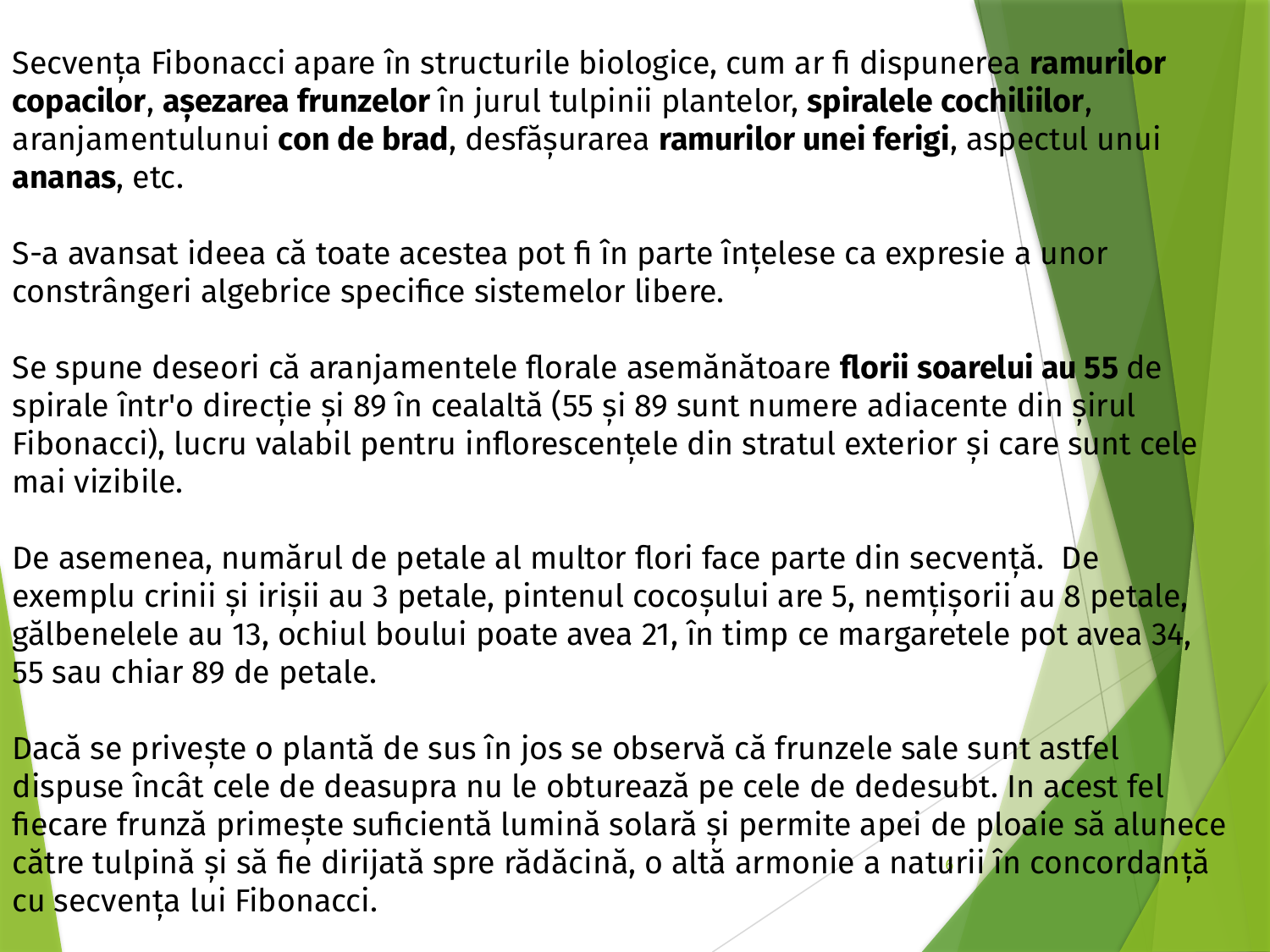

Secvenţa Fibonacci apare în structurile biologice, cum ar fi dispunerea ramurilor copacilor, aşezarea frunzelor în jurul tulpinii plantelor, spiralele cochiliilor, aranjamentulunui con de brad, desfăşurarea ramurilor unei ferigi, aspectul unui ananas, etc.

S-a avansat ideea că toate acestea pot fi în parte înţelese ca expresie a unor constrângeri algebrice specifice sistemelor libere.

Se spune deseori că aranjamentele florale asemănătoare florii soarelui au 55 de spirale într'o direcţie şi 89 în cealaltă (55 şi 89 sunt numere adiacente din şirul Fibonacci), lucru valabil pentru inflorescenţele din stratul exterior şi care sunt cele mai vizibile.

De asemenea, numărul de petale al multor flori face parte din secvenţă.  De exemplu crinii şi irişii au 3 petale, pintenul cocoşului are 5, nemţişorii au 8 petale, gălbenelele au 13, ochiul boului poate avea 21, în timp ce margaretele pot avea 34, 55 sau chiar 89 de petale.

Dacă se priveşte o plantă de sus în jos se observă că frunzele sale sunt astfel dispuse încât cele de deasupra nu le obturează pe cele de dedesubt. In acest fel fiecare frunză primeşte suficientă lumină solară şi permite apei de ploaie să alunece către tulpină şi să fie dirijată spre rădăcină, o altă armonie a naturii în concordanţă cu secvenţa lui Fibonacci.
6